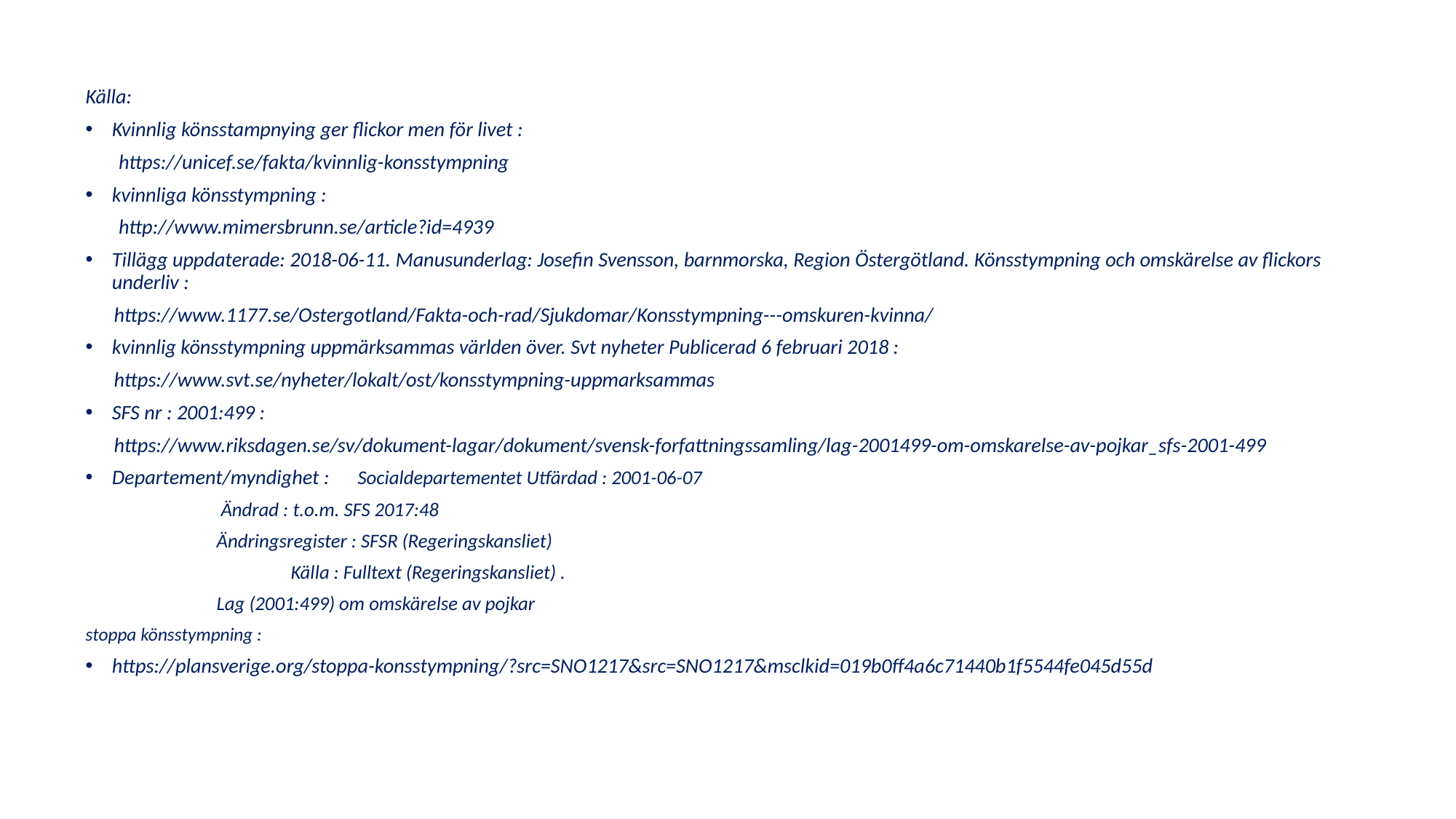

Källa:
Kvinnlig könsstampnying ger flickor men för livet :
       https://unicef.se/fakta/kvinnlig-konsstympning
kvinnliga könsstympning :
       http://www.mimersbrunn.se/article?id=4939
Tillägg uppdaterade: 2018-06-11. Manusunderlag: Josefin Svensson, barnmorska, Region Östergötland. Könsstympning och omskärelse av flickors underliv :
      https://www.1177.se/Ostergotland/Fakta-och-rad/Sjukdomar/Konsstympning---omskuren-kvinna/
kvinnlig könsstympning uppmärksammas världen över. Svt nyheter Publicerad 6 februari 2018 :
      https://www.svt.se/nyheter/lokalt/ost/konsstympning-uppmarksammas
SFS nr : 2001:499 :
      https://www.riksdagen.se/sv/dokument-lagar/dokument/svensk-forfattningssamling/lag-2001499-om-omskarelse-av-pojkar_sfs-2001-499
Departement/myndighet :      Socialdepartementet Utfärdad : 2001-06-07
		              Ändrad : t.o.m. SFS 2017:48
		             Ändringsregister : SFSR (Regeringskansliet)
 	       	             Källa : Fulltext (Regeringskansliet) .
		             Lag (2001:499) om omskärelse av pojkar
stoppa könsstympning :
https://plansverige.org/stoppa-konsstympning/?src=SNO1217&src=SNO1217&msclkid=019b0ff4a6c71440b1f5544fe045d55d